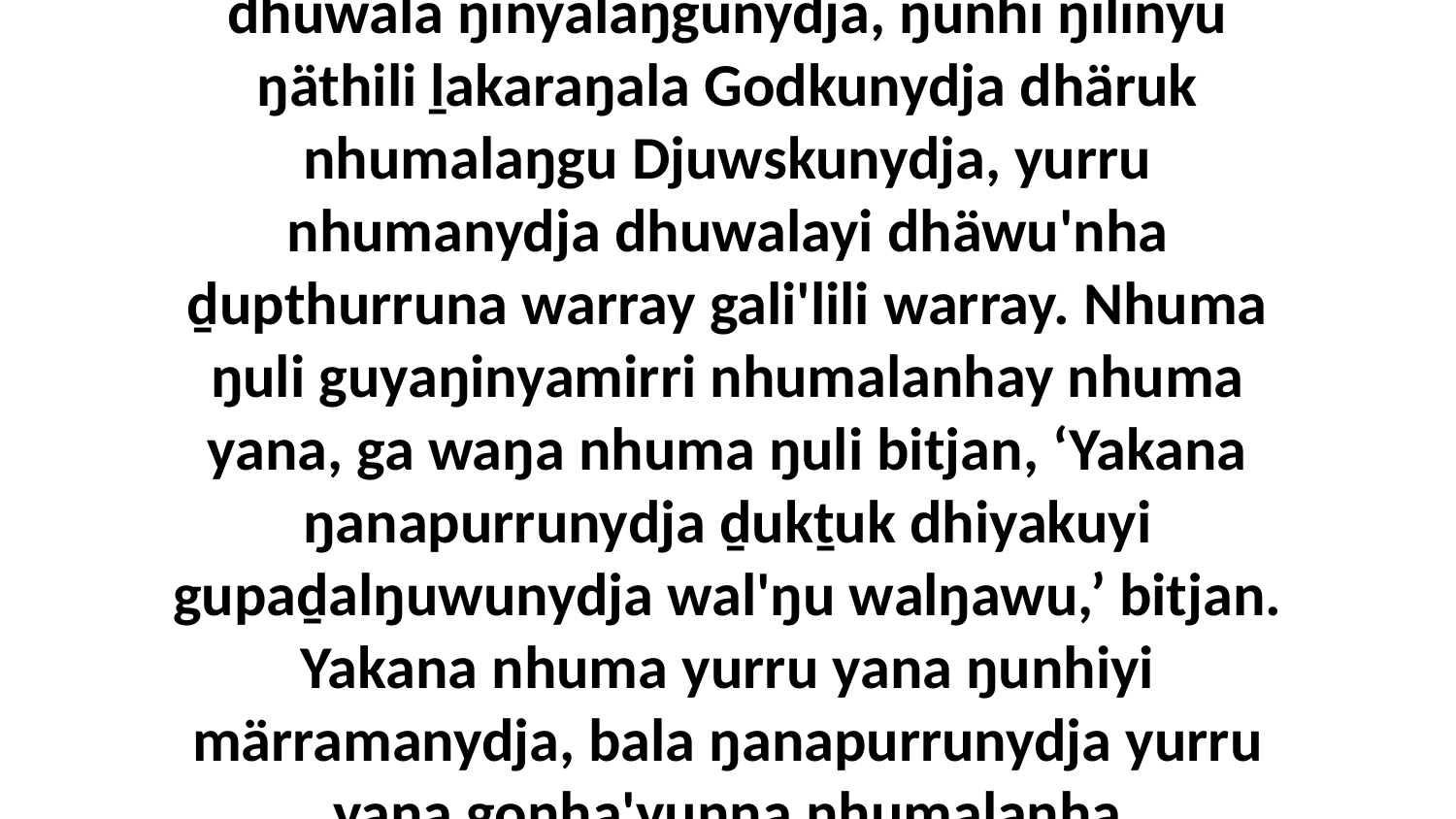

46 Yurru maṉḏanydja Bolnydja ga Bänapatjtja, yakana maṉḏa galyurruna beyaŋiyinanydja ŋuripa walalambala ŋurru'-ŋurruŋuwa, bala walala waŋana bitjarrana, “Dhunupana dhuwala ŋinyalaŋgunydja, ŋunhi ŋilinyu ŋäthili ḻakaraŋala Godkunydja dhäruk nhumalaŋgu Djuwskunydja, yurru nhumanydja dhuwalayi dhäwu'nha ḏupthurruna warray gali'lili warray. Nhuma ŋuli guyaŋinyamirri nhumalanhay nhuma yana, ga waŋa nhuma ŋuli bitjan, ‘Yakana ŋanapurrunydja ḏukṯuk dhiyakuyi gupaḏalŋuwunydja wal'ŋu walŋawu,’ bitjan. Yakana nhuma yurru yana ŋunhiyi märramanydja, bala ŋanapurrunydja yurru yana gonha'yunna nhumalanha Djuwsnhanydja, ga dhipuŋurunydja dhäŋuru ŋanapurru yukurra yurru yana ḻakarama dhäwu' mulku'-mulkuruwuna yolŋu'-yulŋuwu.